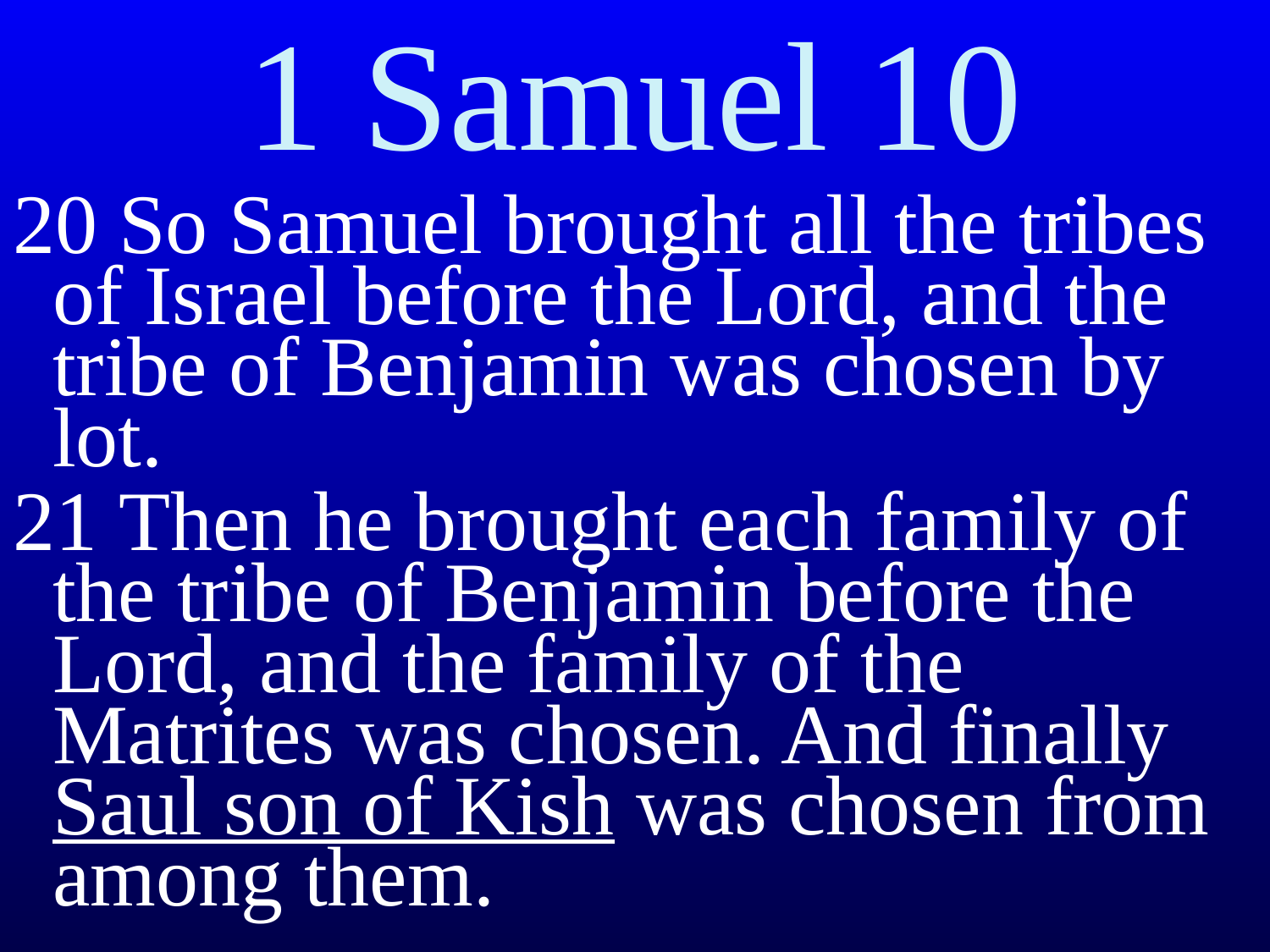

# 1 Samuel 10
20 So Samuel brought all the tribes of Israel before the Lord, and the tribe of Benjamin was chosen by lot.
21 Then he brought each family of the tribe of Benjamin before the Lord, and the family of the Matrites was chosen. And finally Saul son of Kish was chosen from among them.